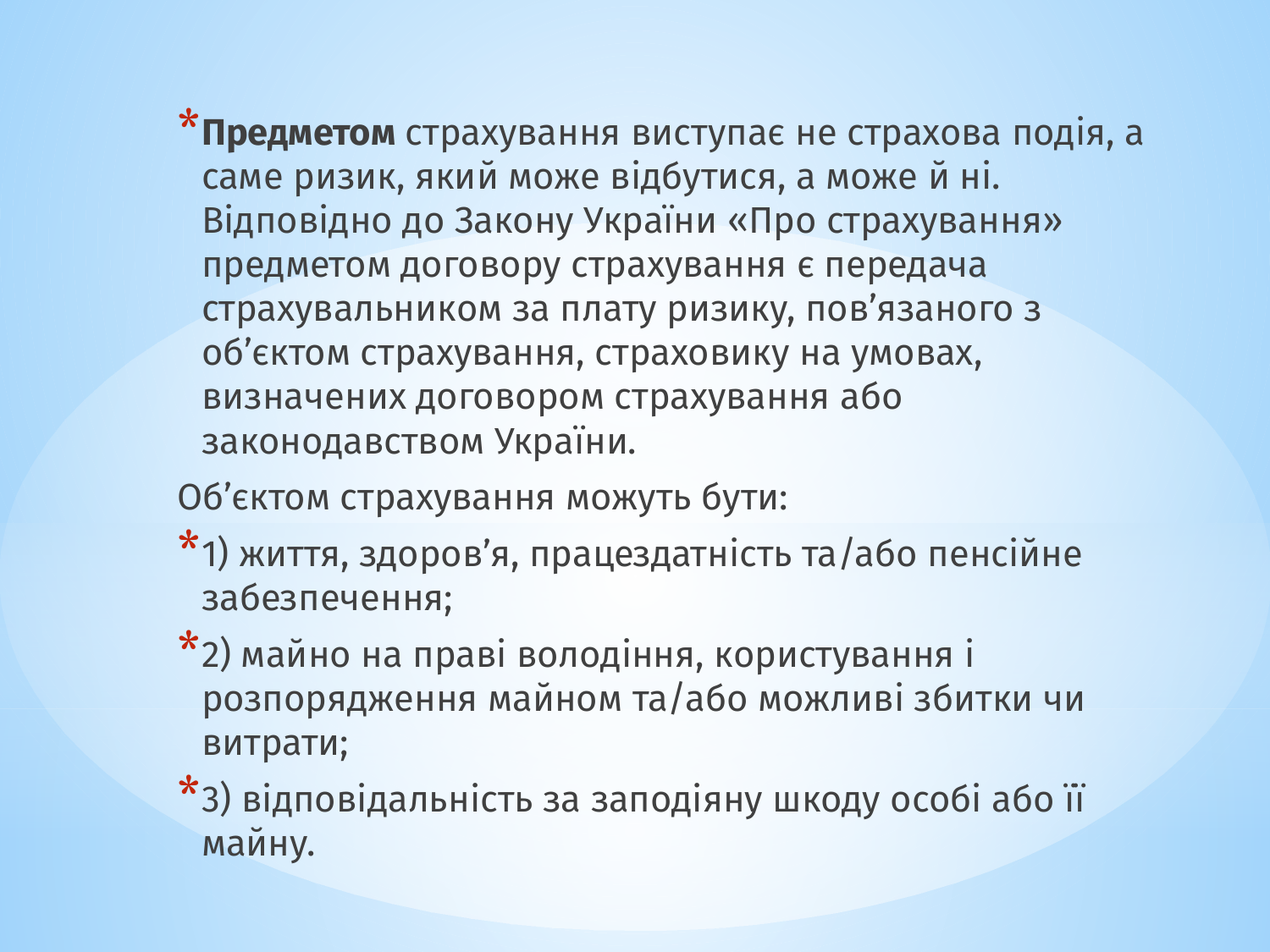

Предметом страхування виступає не страхова подія, а саме ризик, який може відбутися, а може й ні. Відповідно до Закону України «Про страхування» предметом договору страхування є передача страхувальником за плату ризику, пов’язаного з об’єктом страхування, страховику на умовах, визначених договором страхування або законодавством України.
Об’єктом страхування можуть бути:
1) життя, здоров’я, працездатність та/або пенсійне забезпечення;
2) майно на праві володіння, користування і розпорядження майном та/або можливі збитки чи витрати;
3) відповідальність за заподіяну шкоду особі або її майну.